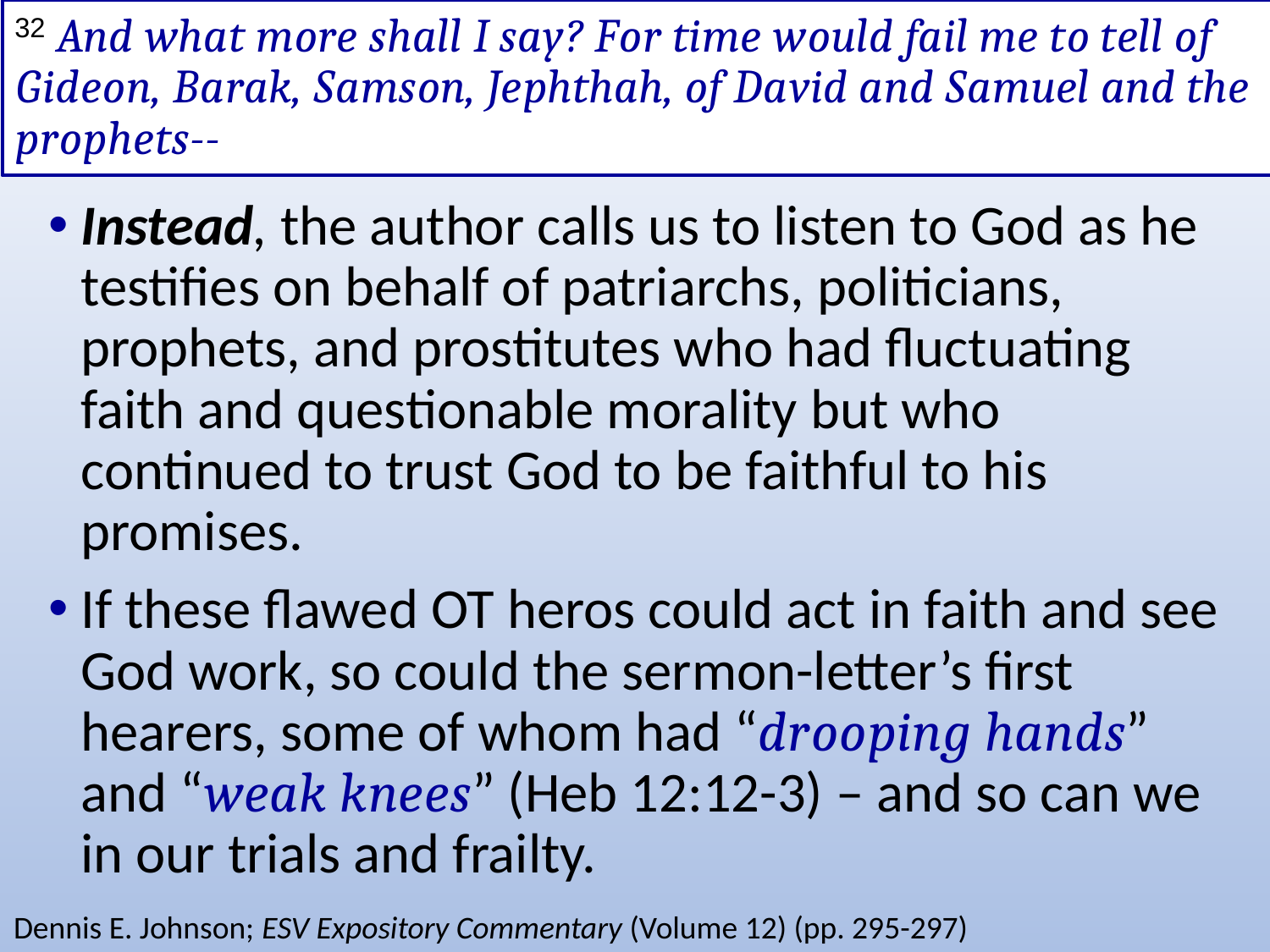

# 32 And what more shall I say? For time would fail me to tell of Gideon, Barak, Samson, Jephthah, of David and Samuel and the prophets--
Instead, the author calls us to listen to God as he testifies on behalf of patriarchs, politicians, prophets, and prostitutes who had fluctuating faith and questionable morality but who continued to trust God to be faithful to his promises.
If these flawed OT heros could act in faith and see God work, so could the sermon-letter’s first hearers, some of whom had “drooping hands” and “weak knees” (Heb 12:12-3) – and so can we in our trials and frailty.
Dennis E. Johnson; ESV Expository Commentary (Volume 12) (pp. 295-297)